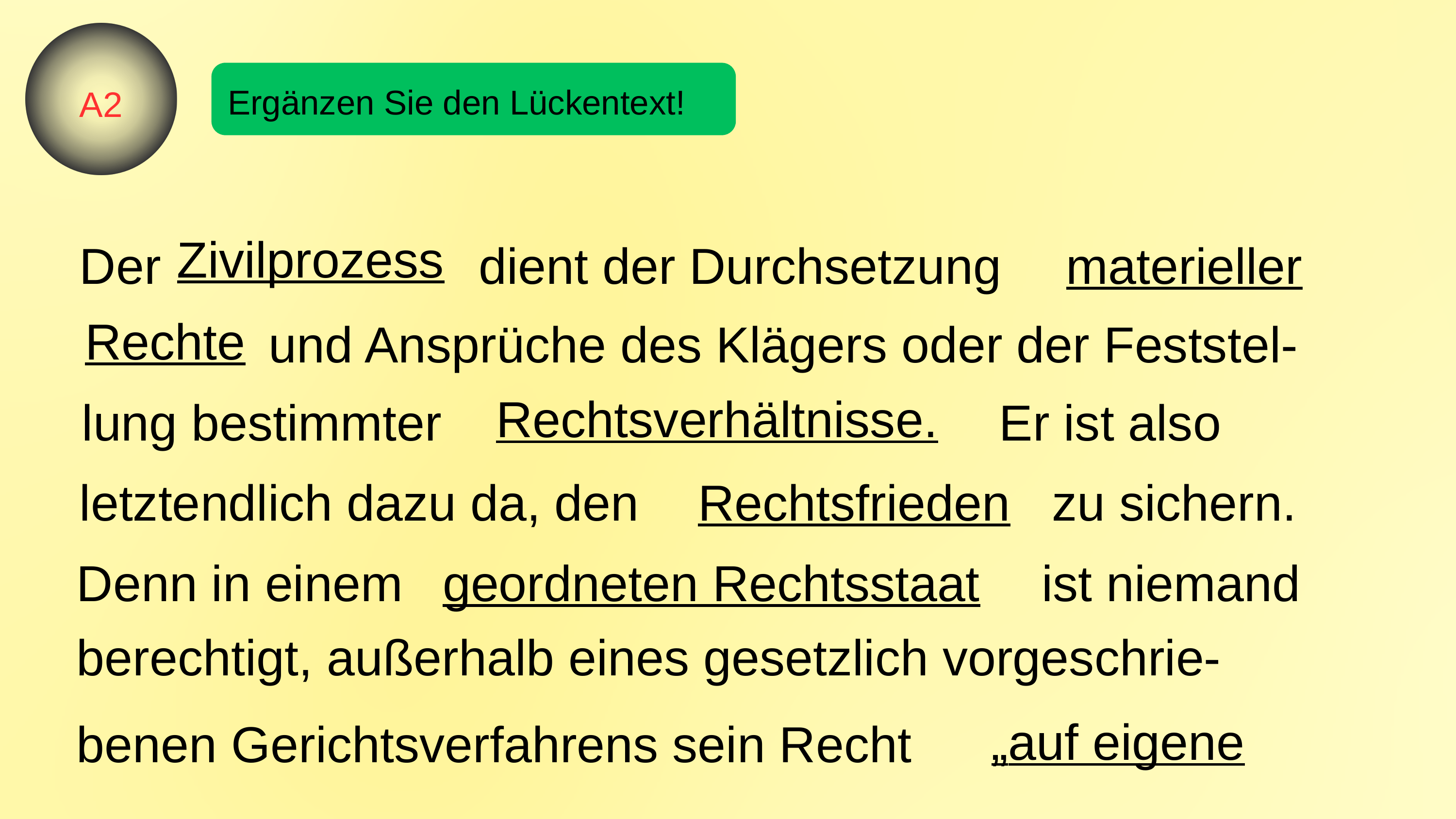

Ergänzen Sie den Lückentext!
A2
Der
dient der Durchsetzung
materieller
Zivilprozess
Rechte
und Ansprüche des Klägers oder der Feststel-
Rechtsverhältnisse.
lung bestimmter
Er ist also
letztendlich dazu da, den
Rechtsfrieden
zu sichern.
Denn in einem
geordneten Rechtsstaat
ist niemand
berechtigt, außerhalb eines gesetzlich vorgeschrie-
„auf eigene
benen Gerichtsverfahrens sein Recht